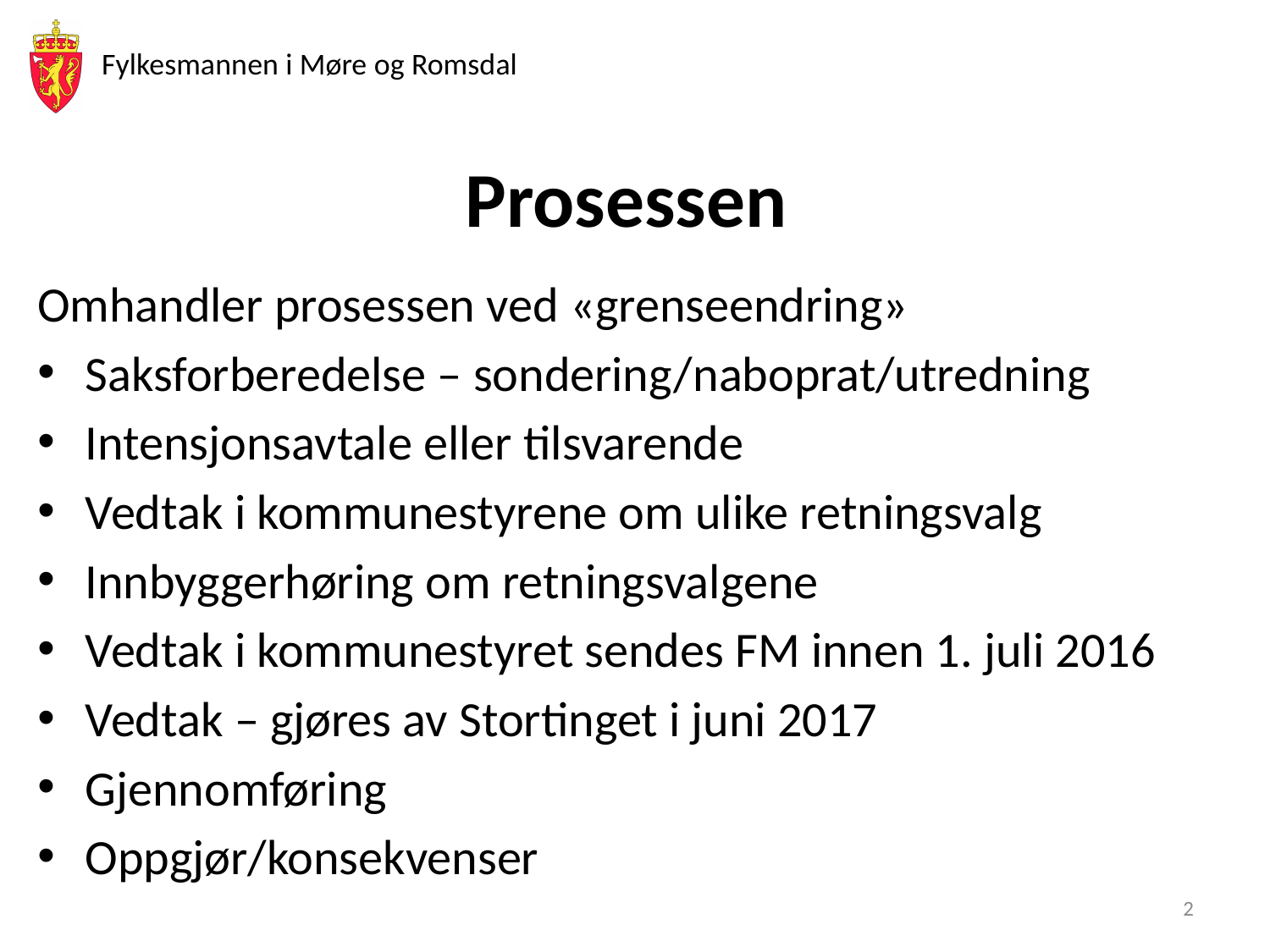

# Prosessen
Omhandler prosessen ved «grenseendring»
Saksforberedelse – sondering/naboprat/utredning
Intensjonsavtale eller tilsvarende
Vedtak i kommunestyrene om ulike retningsvalg
Innbyggerhøring om retningsvalgene
Vedtak i kommunestyret sendes FM innen 1. juli 2016
Vedtak – gjøres av Stortinget i juni 2017
Gjennomføring
Oppgjør/konsekvenser

2